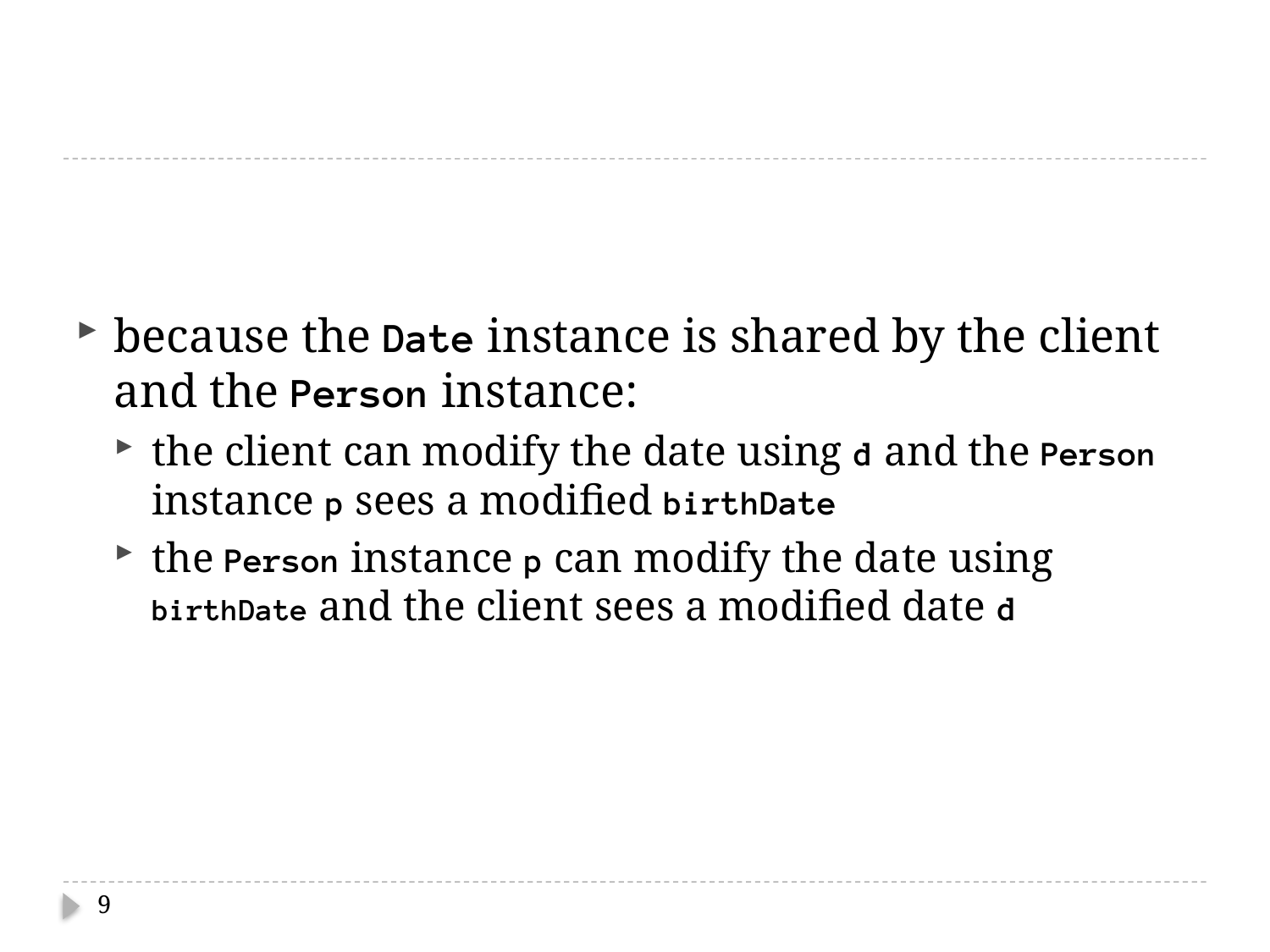

#

because the Date instance is shared by the client and the Person instance:
the client can modify the date using d and the Person instance p sees a modified birthDate
the Person instance p can modify the date using birthDate and the client sees a modified date d
9